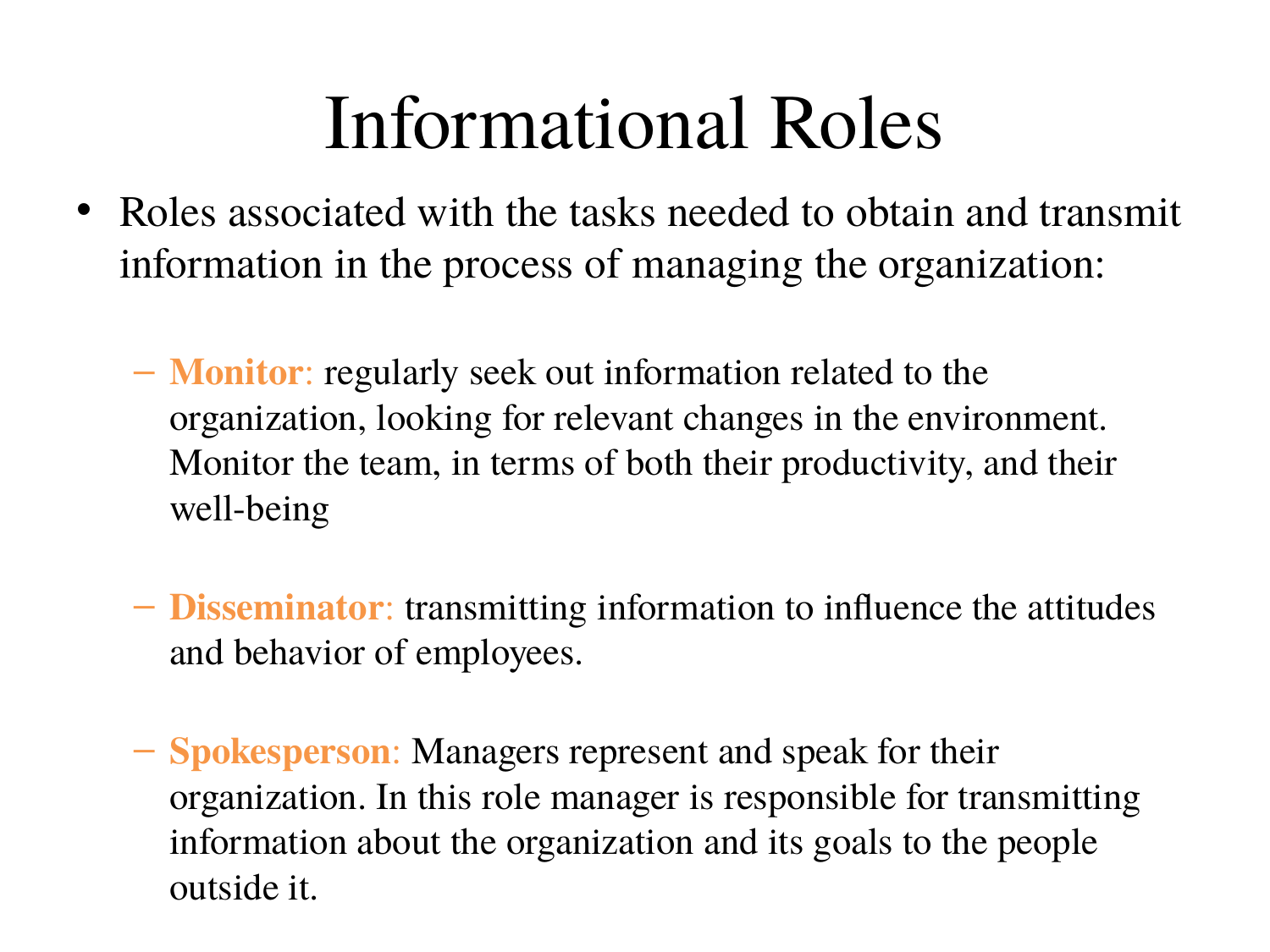

# Informational Roles
Roles associated with the tasks needed to obtain and transmit information in the process of managing the organization:
Monitor: regularly seek out information related to the organization, looking for relevant changes in the environment. Monitor the team, in terms of both their productivity, and their well-being
Disseminator: transmitting information to influence the attitudes and behavior of employees.
Spokesperson: Managers represent and speak for their organization. In this role manager is responsible for transmitting information about the organization and its goals to the people outside it.